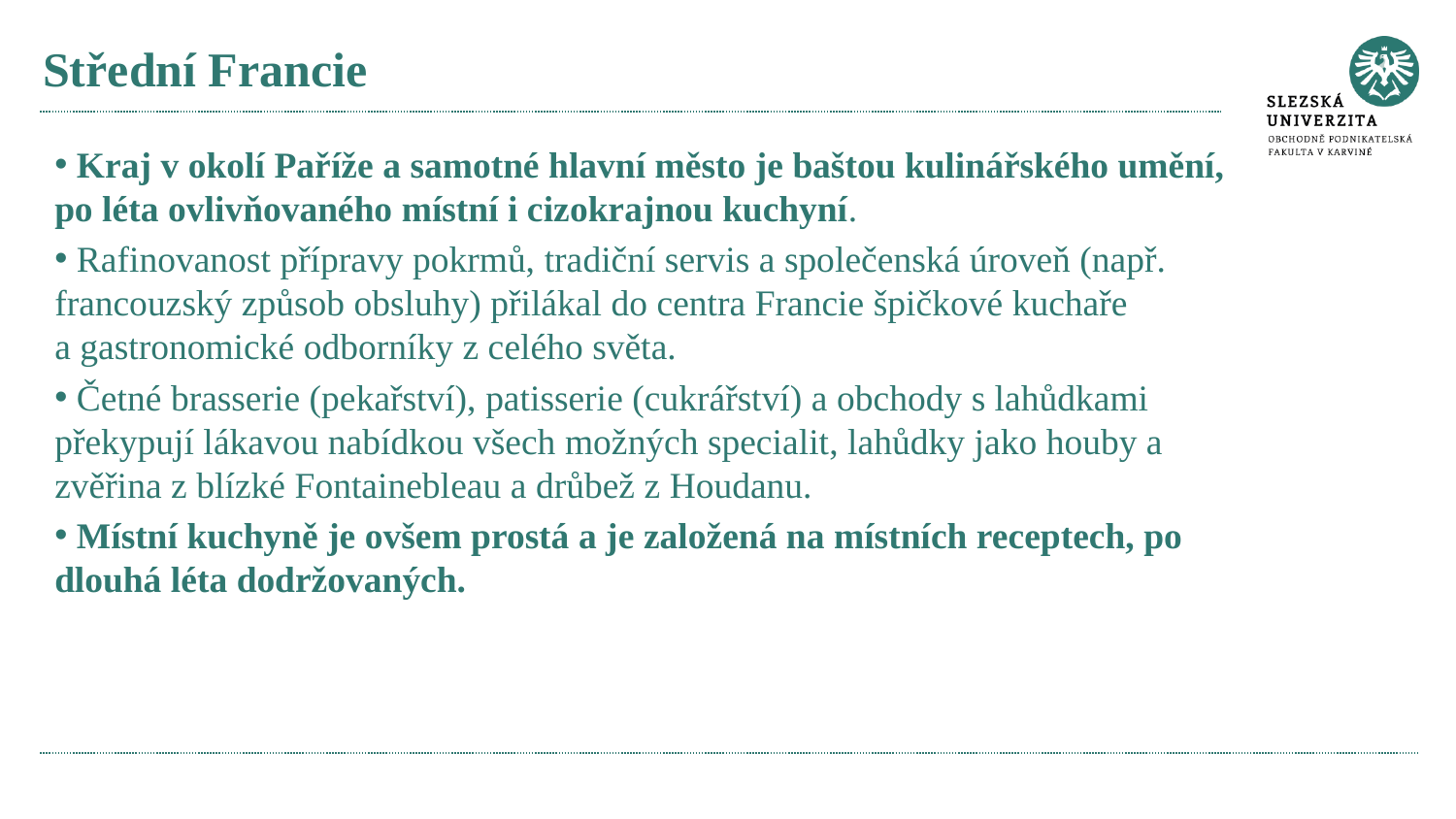

# Střední Francie
 Kraj v okolí Paříže a samotné hlavní město je baštou kulinářského umění, po léta ovlivňovaného místní i cizokrajnou kuchyní.
 Rafinovanost přípravy pokrmů, tradiční servis a společenská úroveň (např. francouzský způsob obsluhy) přilákal do centra Francie špičkové kuchaře a gastronomické odborníky z celého světa.
 Četné brasserie (pekařství), patisserie (cukrářství) a obchody s lahůdkami překypují lákavou nabídkou všech možných specialit, lahůdky jako houby a zvěřina z blízké Fontainebleau a drůbež z Houdanu.
 Místní kuchyně je ovšem prostá a je založená na místních receptech, po dlouhá léta dodržovaných.